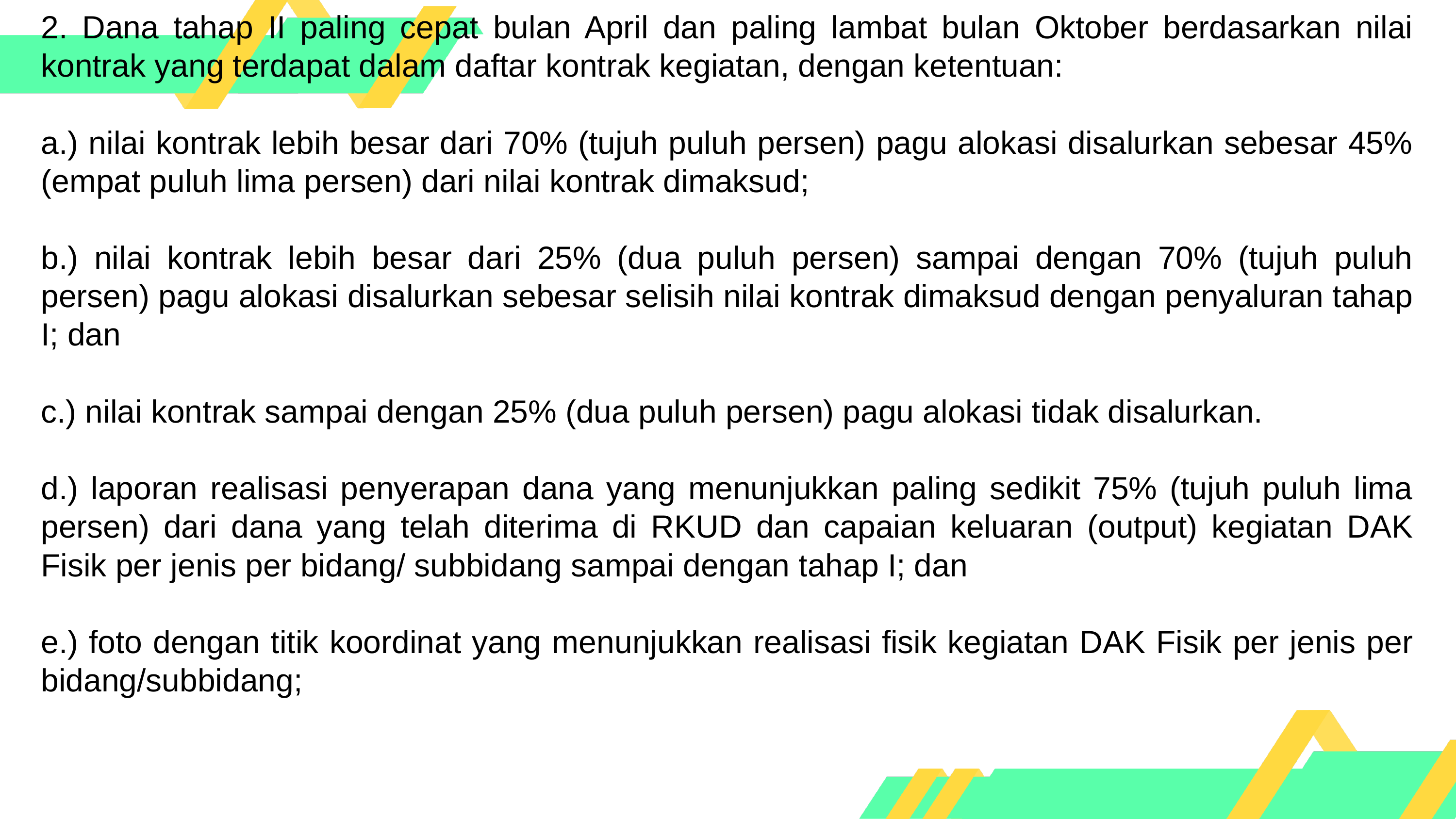

2. Dana tahap II paling cepat bulan April dan paling lambat bulan Oktober berdasarkan nilai kontrak yang terdapat dalam daftar kontrak kegiatan, dengan ketentuan:

a.) nilai kontrak lebih besar dari 70% (tujuh puluh persen) pagu alokasi disalurkan sebesar 45% (empat puluh lima persen) dari nilai kontrak dimaksud;

b.) nilai kontrak lebih besar dari 25% (dua puluh persen) sampai dengan 70% (tujuh puluh persen) pagu alokasi disalurkan sebesar selisih nilai kontrak dimaksud dengan penyaluran tahap I; dan

c.) nilai kontrak sampai dengan 25% (dua puluh persen) pagu alokasi tidak disalurkan.

d.) laporan realisasi penyerapan dana yang menunjukkan paling sedikit 75% (tujuh puluh lima persen) dari dana yang telah diterima di RKUD dan capaian keluaran (output) kegiatan DAK Fisik per jenis per bidang/ subbidang sampai dengan tahap I; dan

e.) foto dengan titik koordinat yang menunjukkan realisasi fisik kegiatan DAK Fisik per jenis per bidang/subbidang;